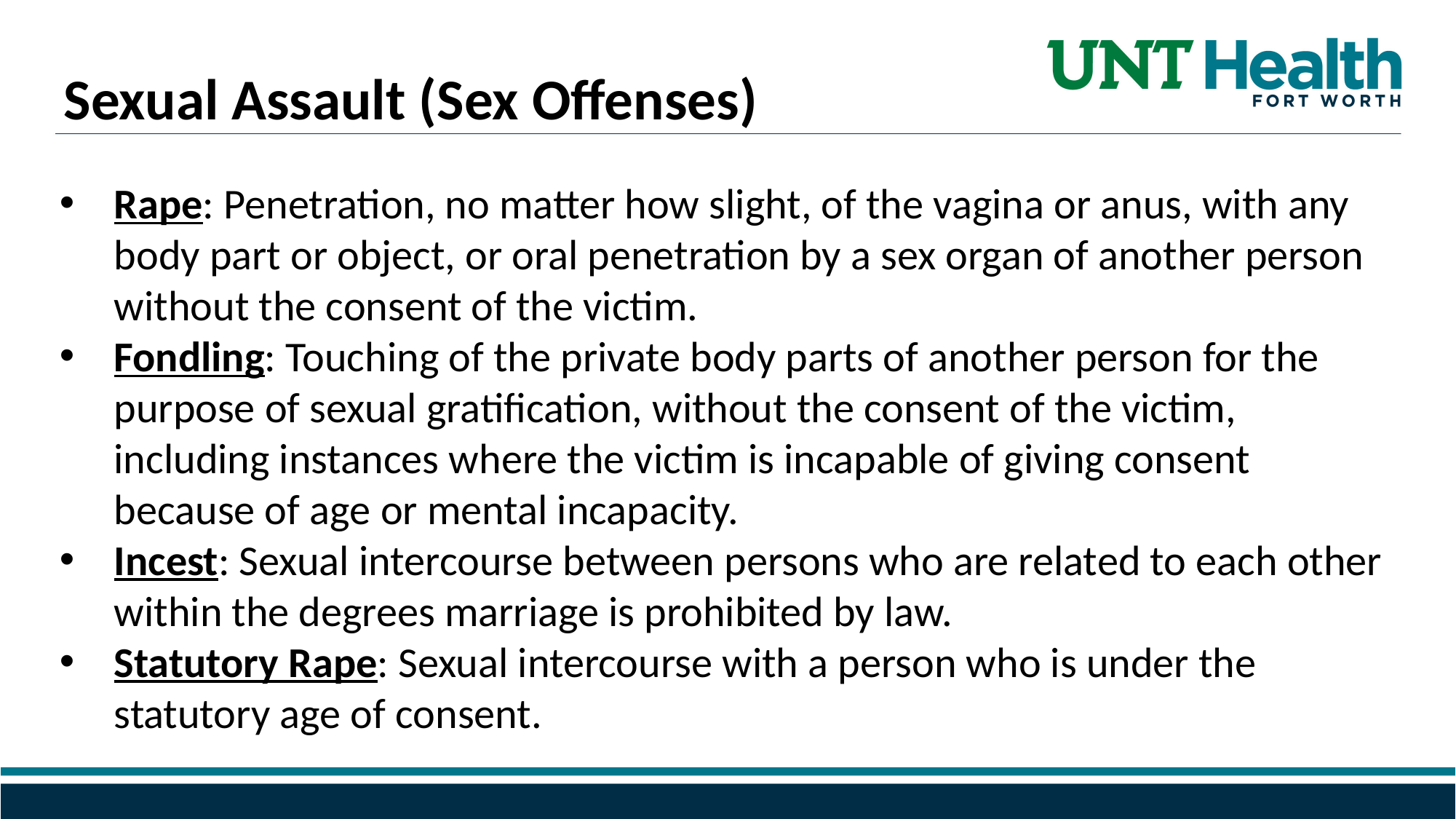

Sexual Assault (Sex Offenses)​
Rape: Penetration, no matter how slight, of the vagina or anus, with any body part or object, or oral penetration by a sex organ of another person without the consent of the victim. ​
Fondling: Touching of the private body parts of another person for the purpose of sexual gratification, without the consent of the victim, including instances where the victim is incapable of giving consent because of age or mental incapacity.​
Incest: Sexual intercourse between persons who are related to each other within the degrees marriage is prohibited by law.​
Statutory Rape: Sexual intercourse with a person who is under the statutory age of consent.